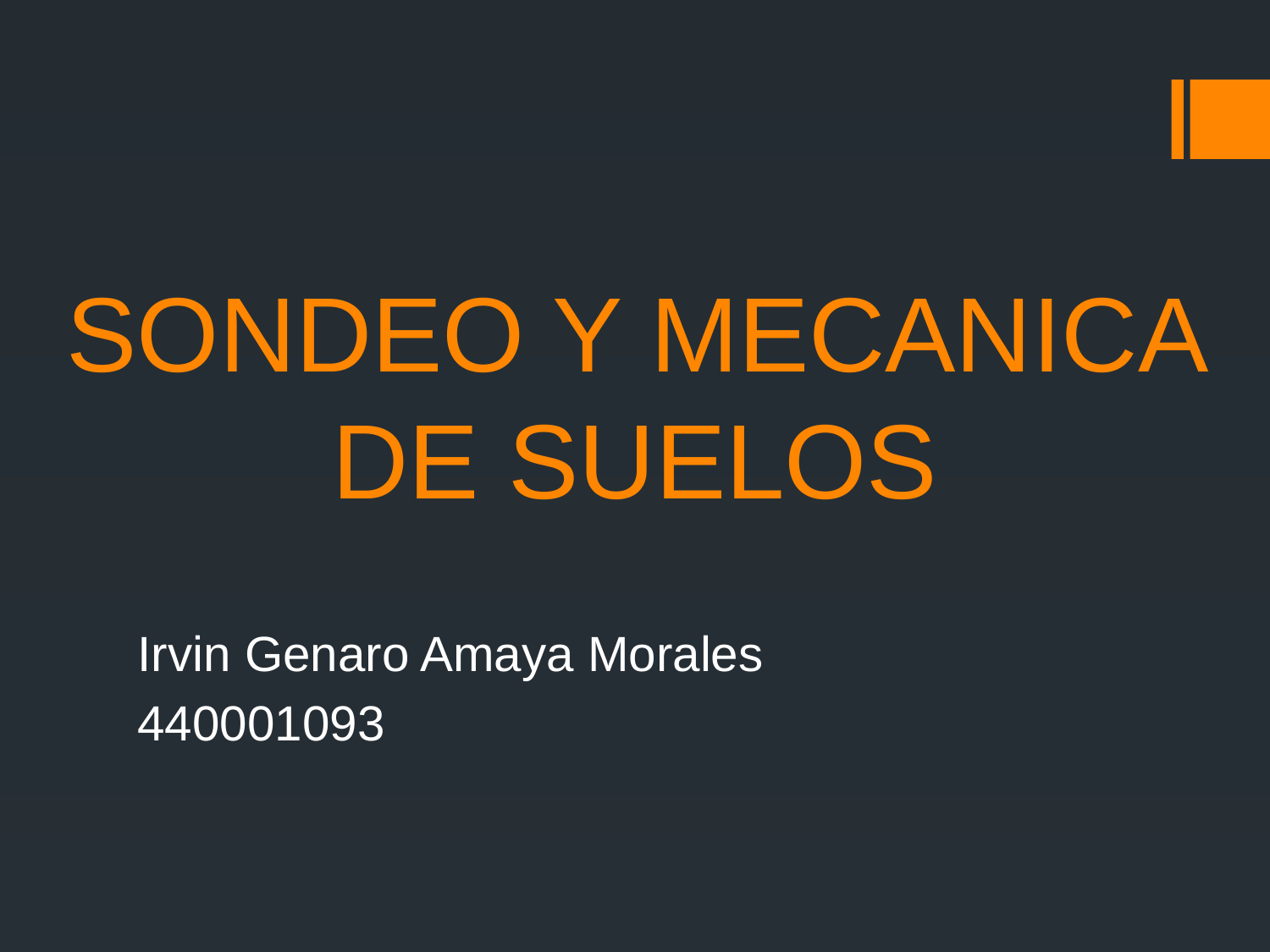

# SONDEO Y MECANICA DE SUELOS
Irvin Genaro Amaya Morales
440001093